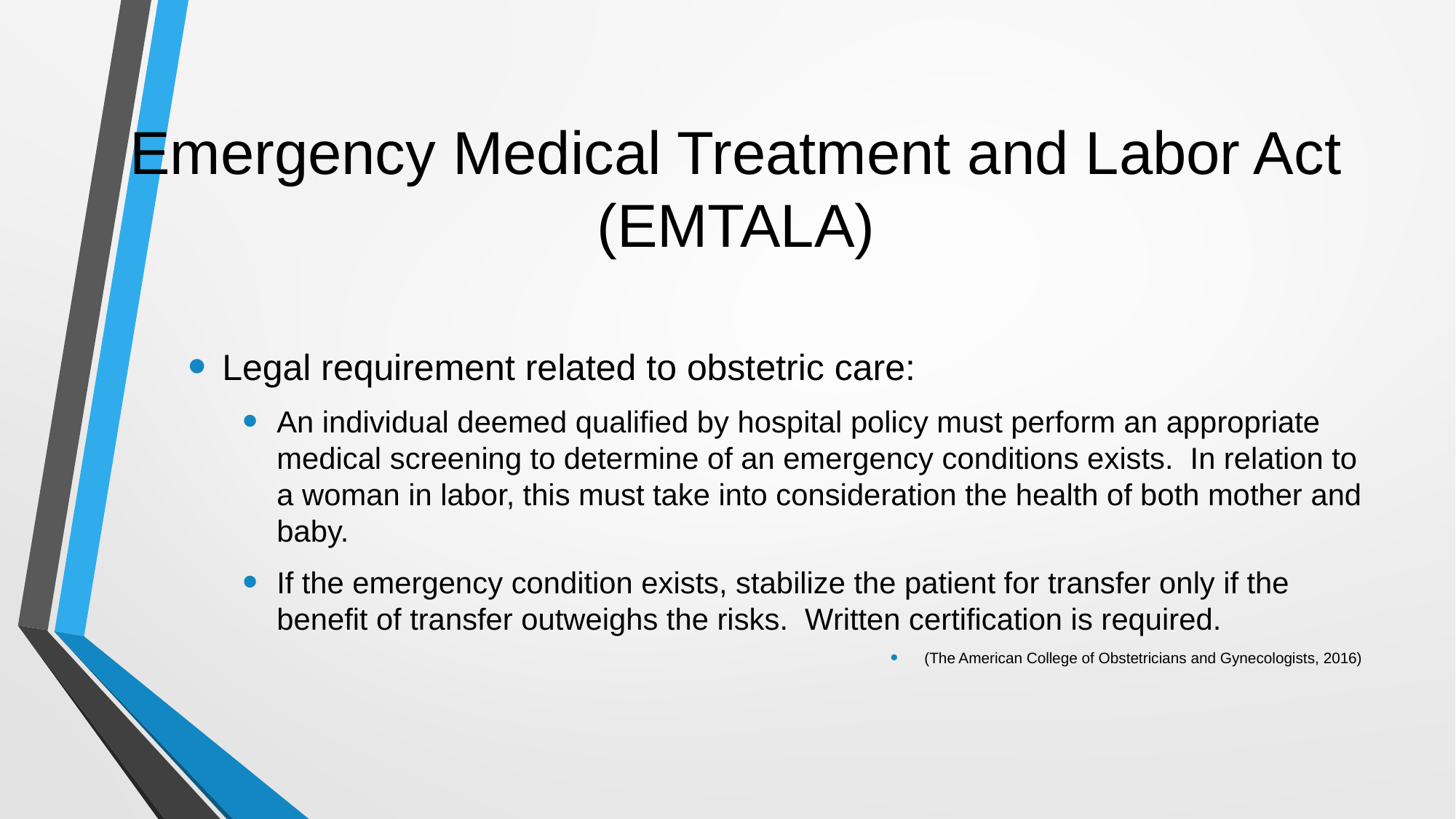

# Emergency Medical Treatment and Labor Act (EMTALA)
Legal requirement related to obstetric care:
An individual deemed qualified by hospital policy must perform an appropriate medical screening to determine of an emergency conditions exists.  In relation to a woman in labor, this must take into consideration the health of both mother and baby.
If the emergency condition exists, stabilize the patient for transfer only if the benefit of transfer outweighs the risks.  Written certification is required.
(The American College of Obstetricians and Gynecologists, 2016)